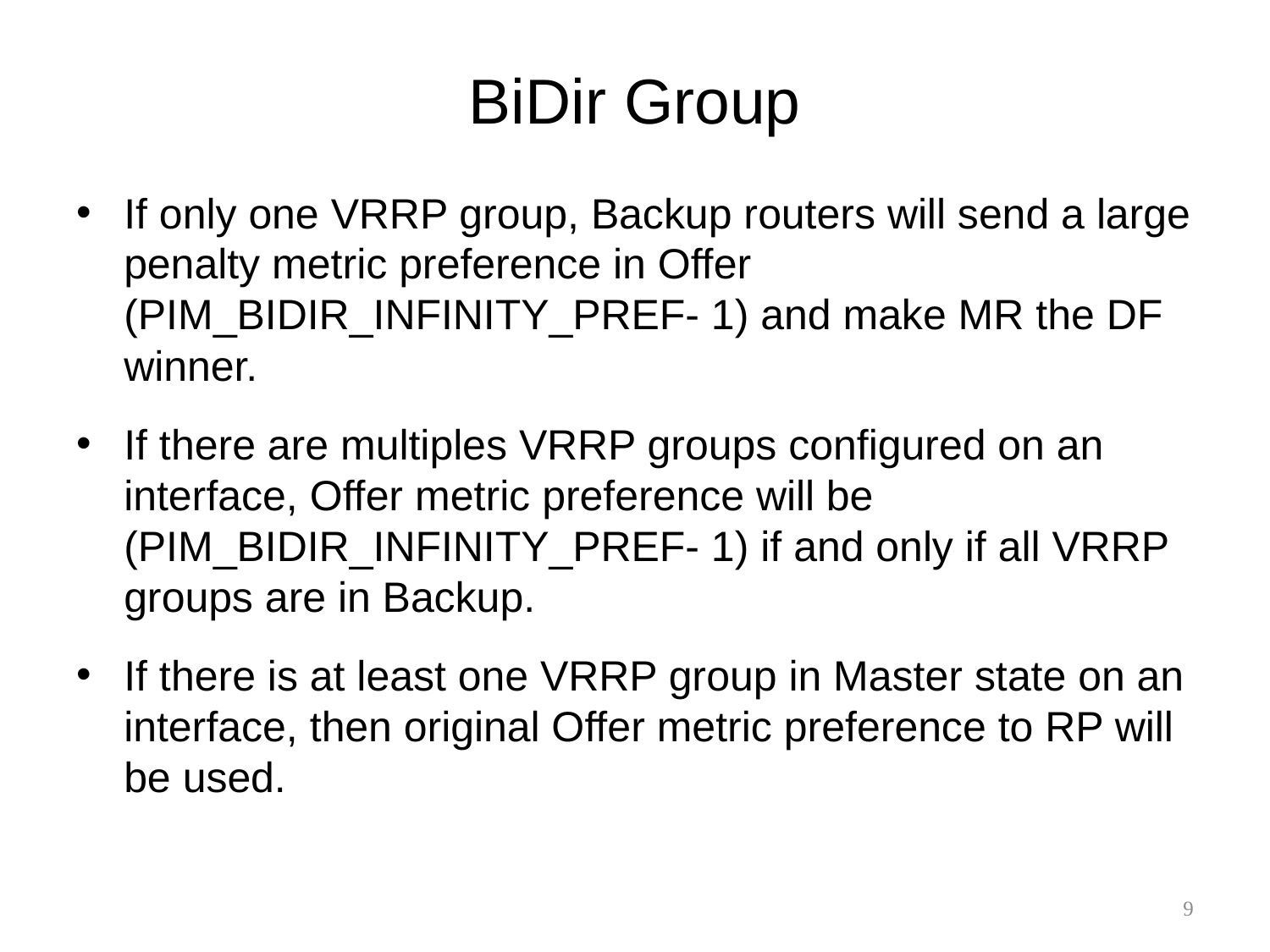

# BiDir Group
If only one VRRP group, Backup routers will send a large penalty metric preference in Offer (PIM_BIDIR_INFINITY_PREF- 1) and make MR the DF winner.

If there are multiples VRRP groups configured on an interface, Offer metric preference will be (PIM_BIDIR_INFINITY_PREF- 1) if and only if all VRRP groups are in Backup.

If there is at least one VRRP group in Master state on an interface, then original Offer metric preference to RP will be used.
9